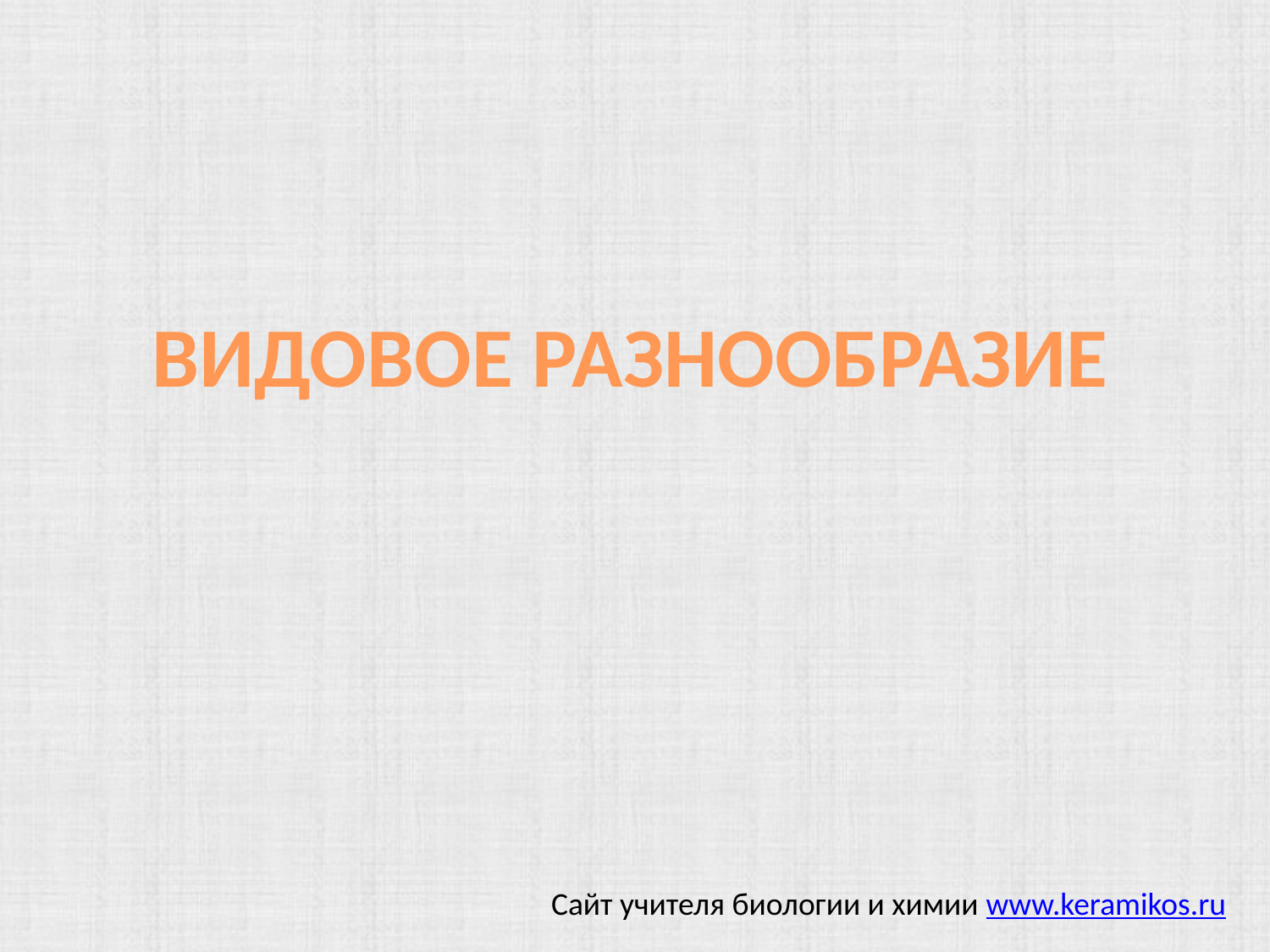

ВИДОВОЕ РАЗНООБРАЗИЕ
Сайт учителя биологии и химии www.keramikos.ru